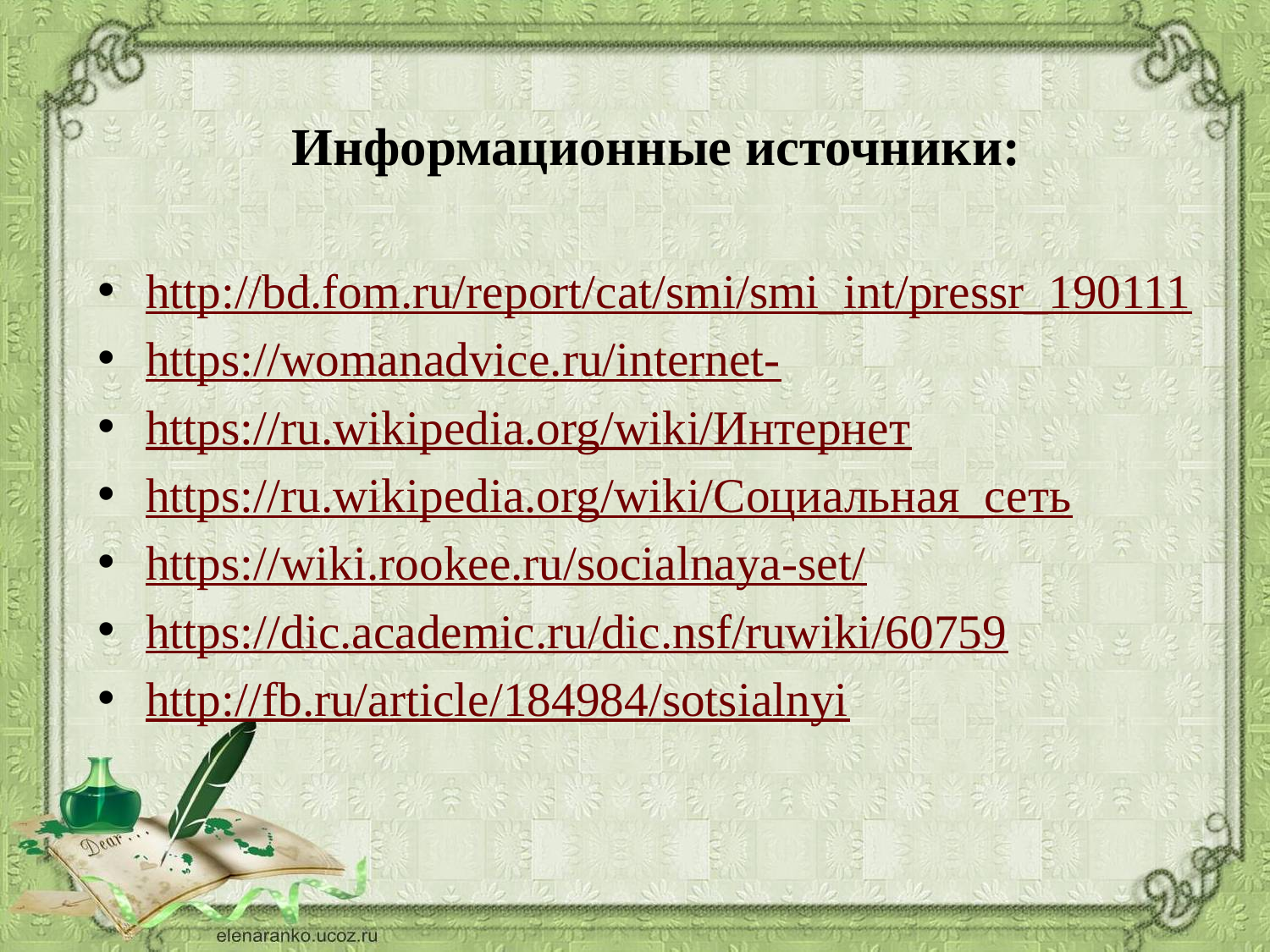

Информационные источники:

http://bd.fom.ru/report/cat/smi/smi_int/pressr_190111
https://womanadvice.ru/internet-
https://ru.wikipedia.org/wiki/Интернет
https://ru.wikipedia.org/wiki/Социальная_сеть
https://wiki.rookee.ru/socialnaya-set/
https://dic.academic.ru/dic.nsf/ruwiki/60759
http://fb.ru/article/184984/sotsialnyi